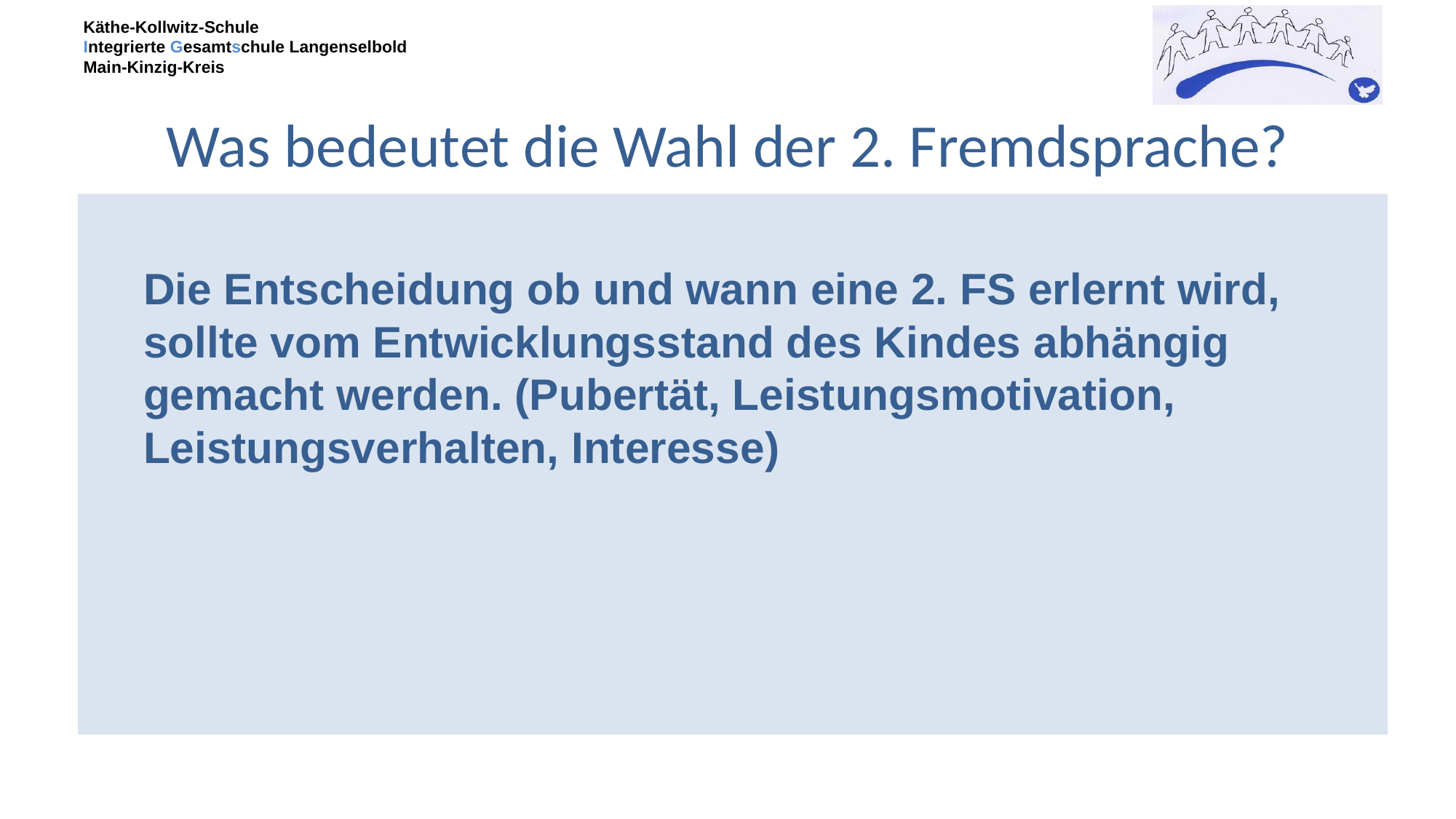

# Was bedeutet die Wahl der 2. Fremdsprache?

Die Entscheidung ob und wann eine 2. FS erlernt wird, sollte vom Entwicklungsstand des Kindes abhängig gemacht werden. (Pubertät, Leistungsmotivation, Leistungsverhalten, Interesse)